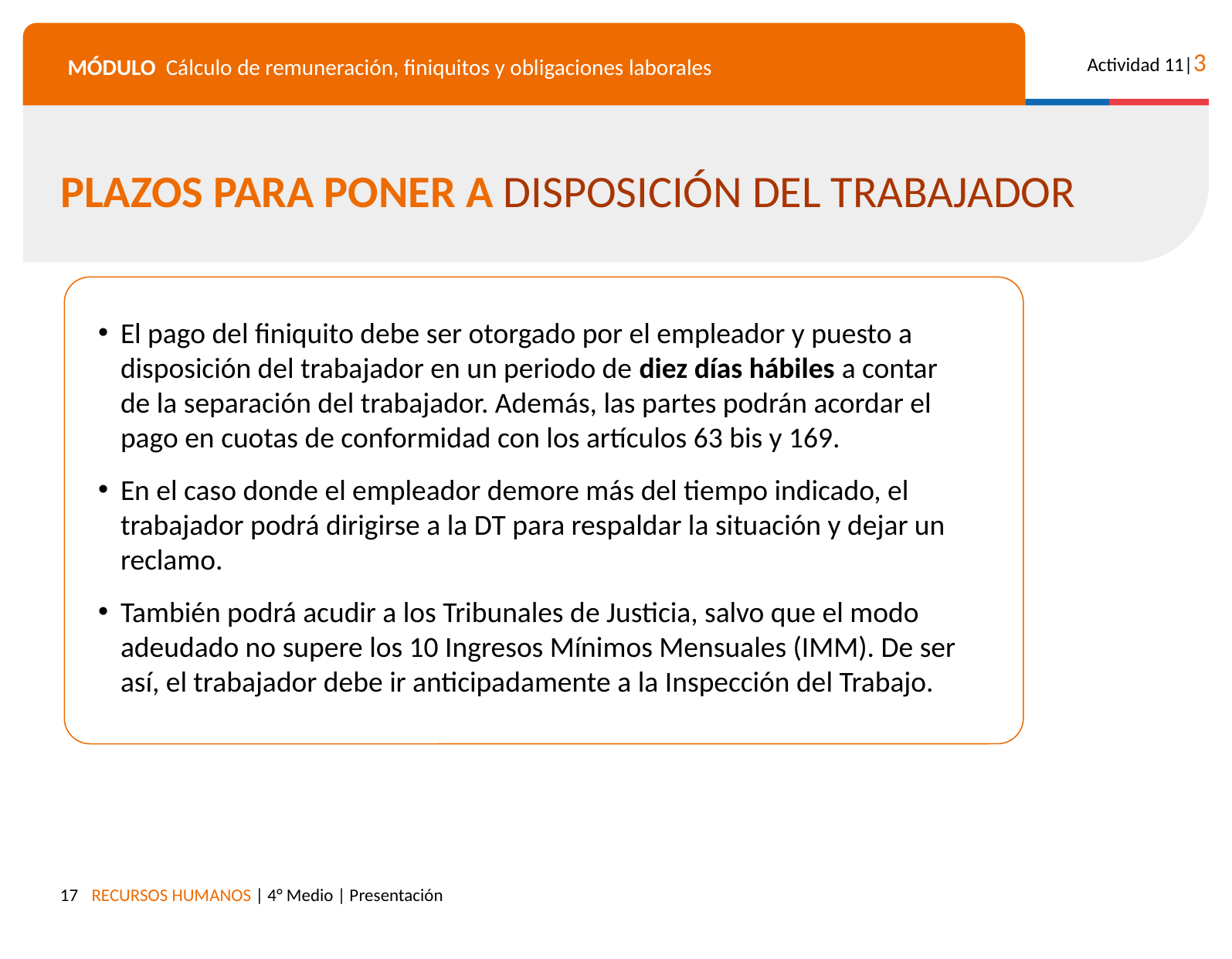

PLAZOS PARA PONER A DISPOSICIÓN DEL TRABAJADOR

El pago del finiquito debe ser otorgado por el empleador y puesto a disposición del trabajador en un periodo de diez días hábiles a contar de la separación del trabajador. Además, las partes podrán acordar el pago en cuotas de conformidad con los artículos 63 bis y 169.
En el caso donde el empleador demore más del tiempo indicado, el trabajador podrá dirigirse a la DT para respaldar la situación y dejar un reclamo.
También podrá acudir a los Tribunales de Justicia, salvo que el modo adeudado no supere los 10 Ingresos Mínimos Mensuales (IMM). De ser así, el trabajador debe ir anticipadamente a la Inspección del Trabajo.